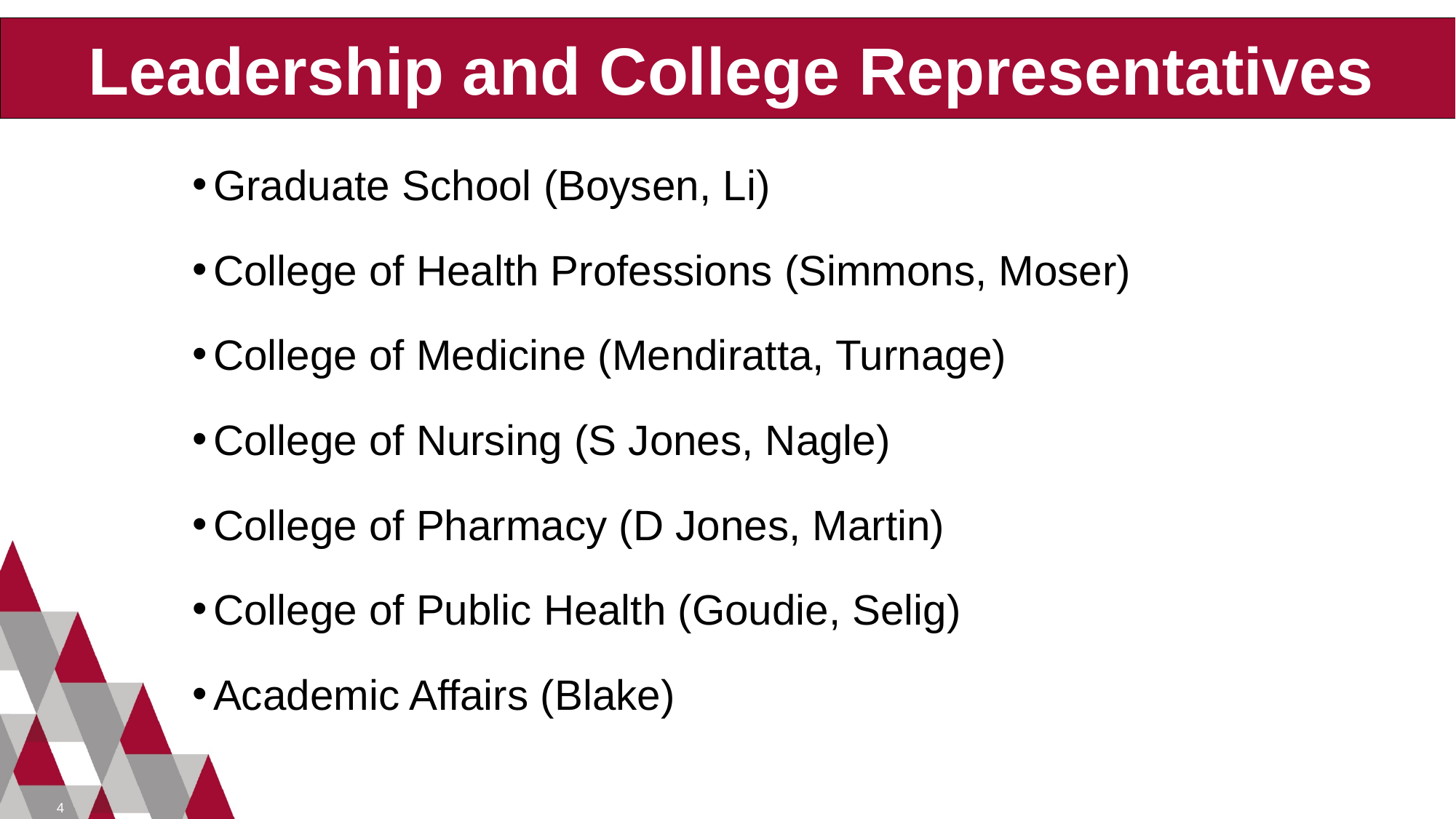

# Leadership and College Representatives
Graduate School (Boysen, Li)
College of Health Professions (Simmons, Moser)
College of Medicine (Mendiratta, Turnage)
College of Nursing (S Jones, Nagle)
College of Pharmacy (D Jones, Martin)
College of Public Health (Goudie, Selig)
Academic Affairs (Blake)